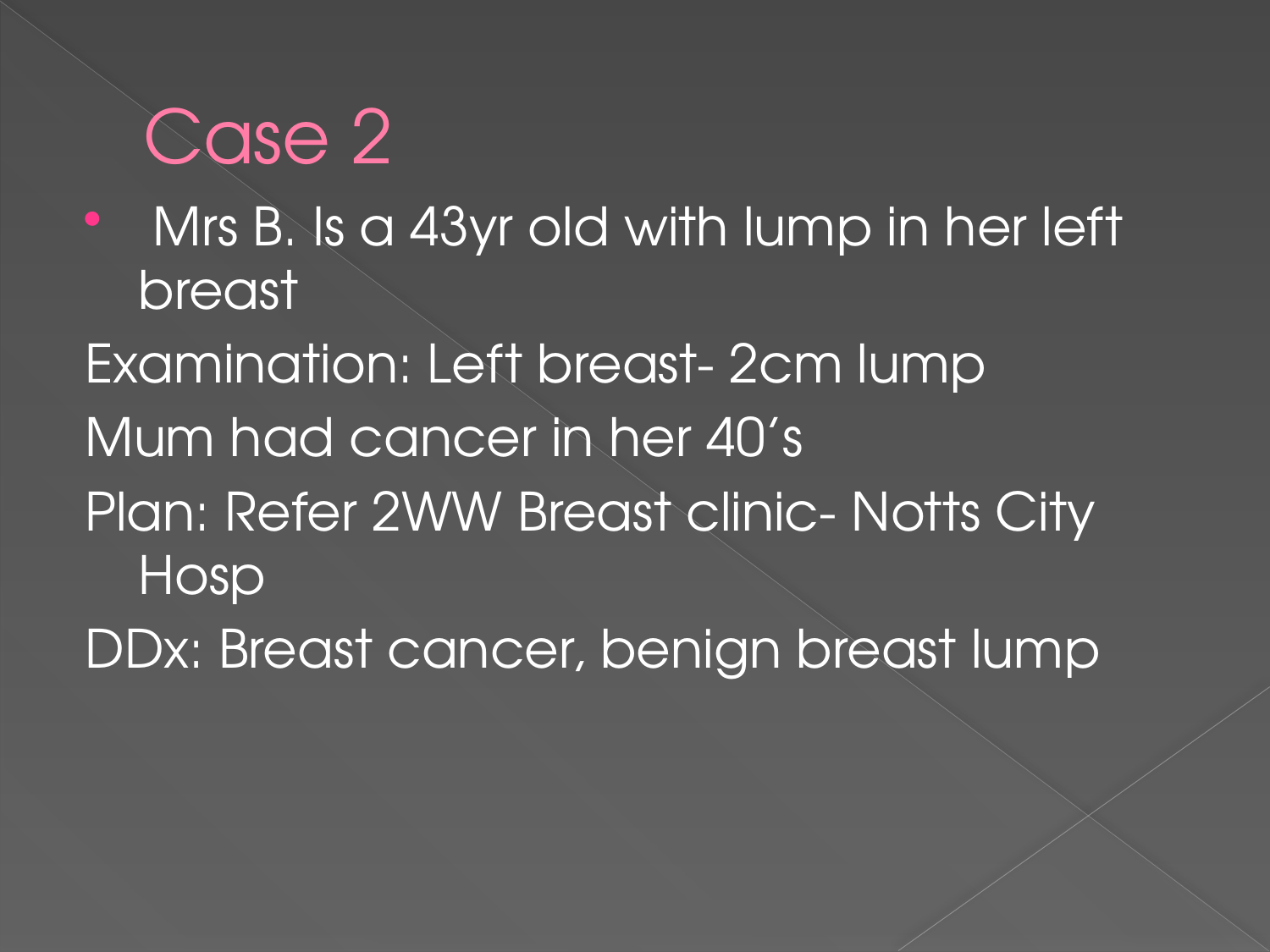

# Case 2
 Mrs B. Is a 43yr old with lump in her left breast
Examination: Left breast- 2cm lump
Mum had cancer in her 40’s
Plan: Refer 2WW Breast clinic- Notts City Hosp
DDx: Breast cancer, benign breast lump